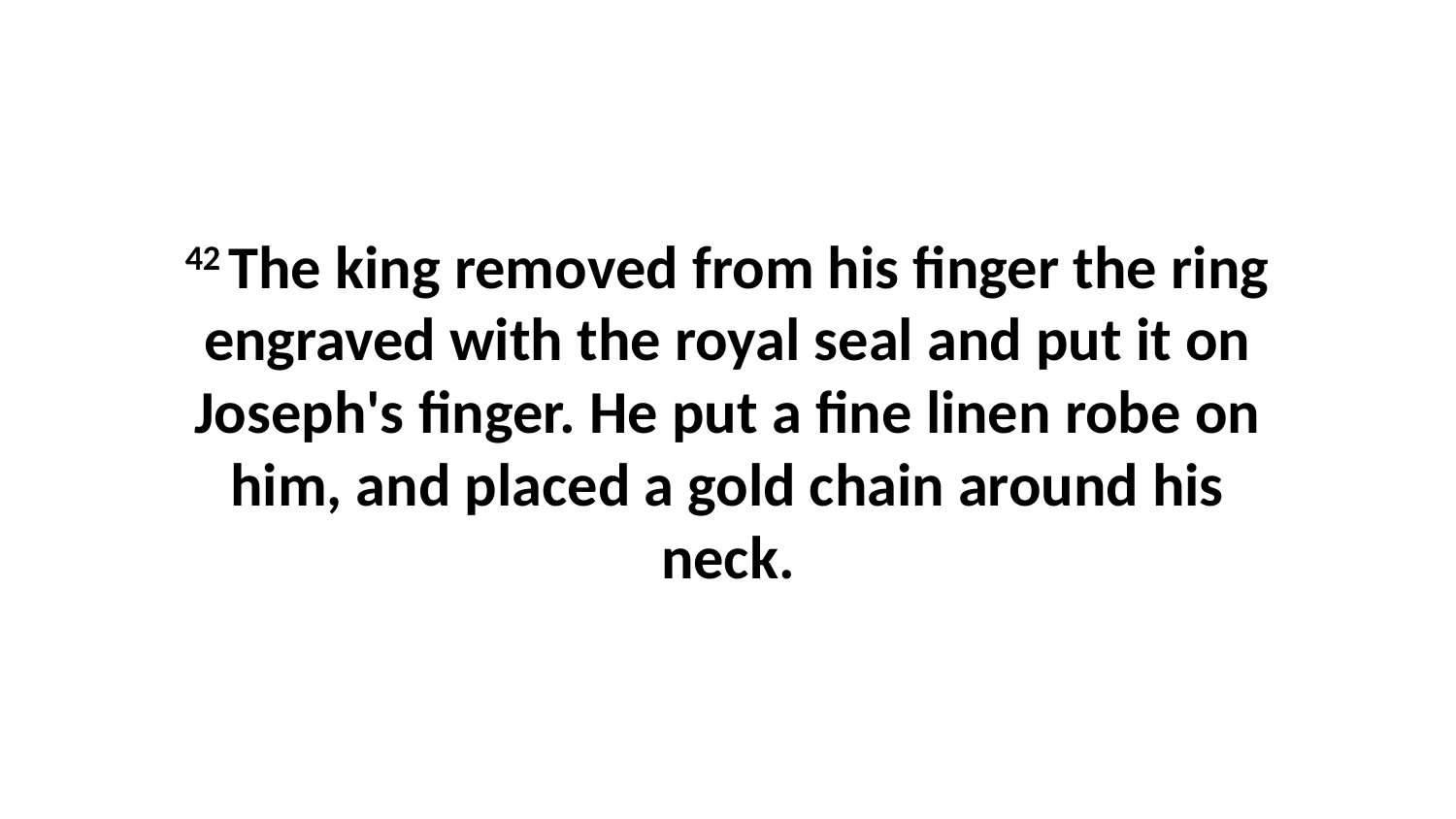

42 The king removed from his finger the ring engraved with the royal seal and put it on Joseph's finger. He put a fine linen robe on him, and placed a gold chain around his neck.